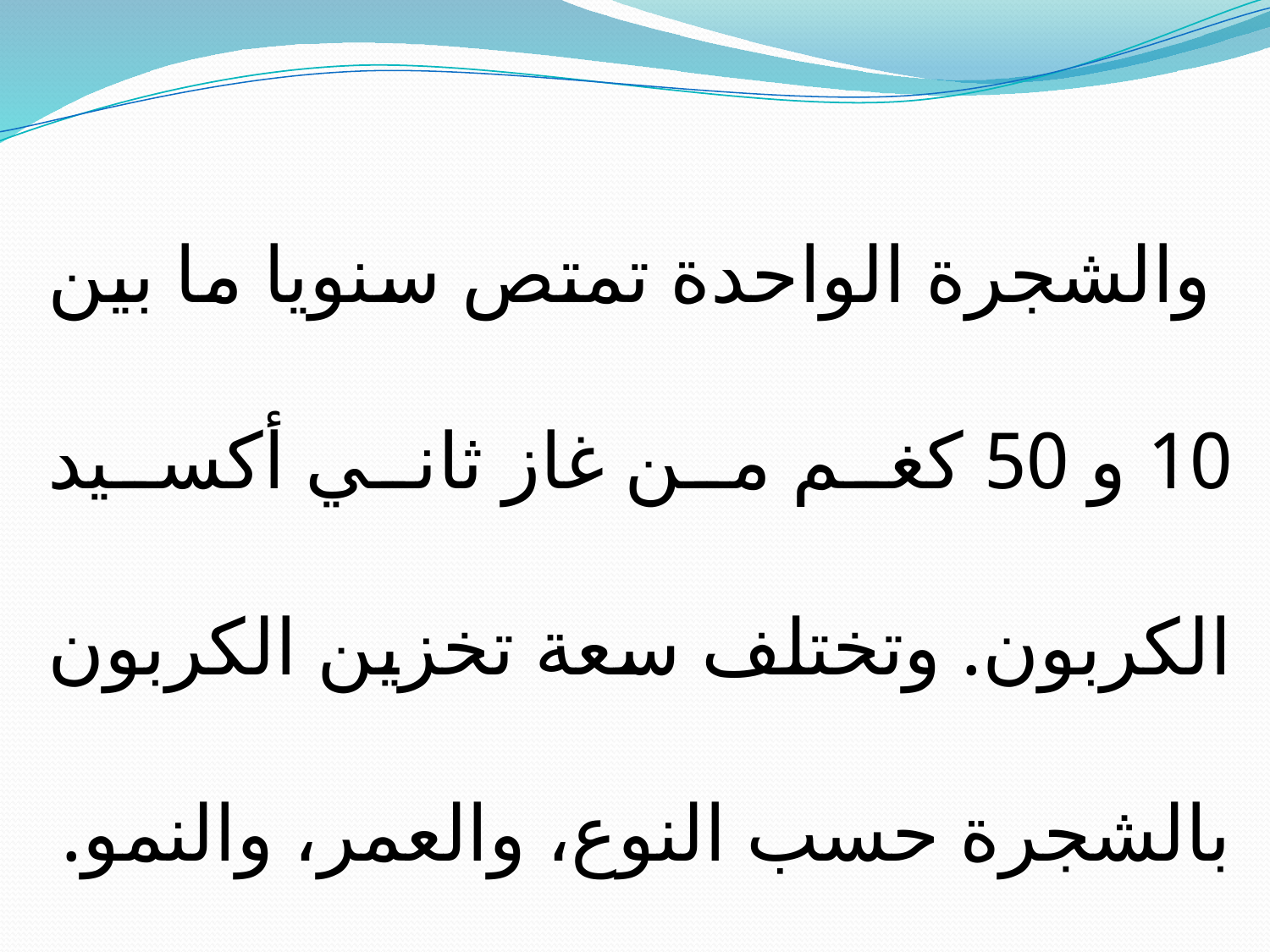

والشجرة الواحدة تمتص سنويا ما بين 10 و 50 كغم من غاز ثاني أكسيد الكربون. وتختلف سعة تخزين الكربون بالشجرة حسب النوع، والعمر، والنمو.